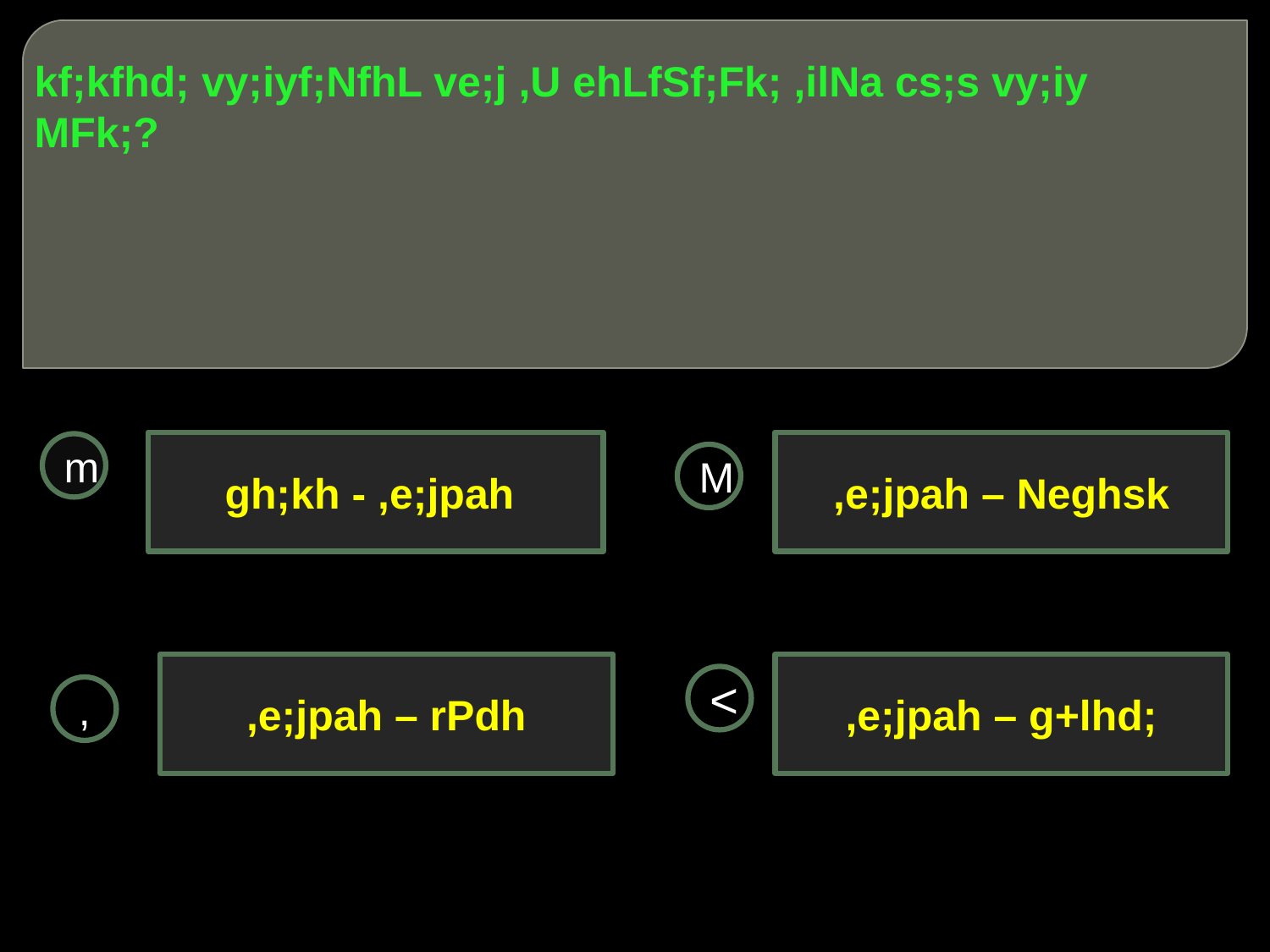

# kf;kfhd; vy;iyf;NfhL ve;j ,U ehLfSf;Fk; ,ilNa cs;s vy;iy MFk;?

gh;kh - ,e;jpah
,e;jpah – Neghsk
m
M
,e;jpah – rPdh
,e;jpah – g+lhd;
<
,